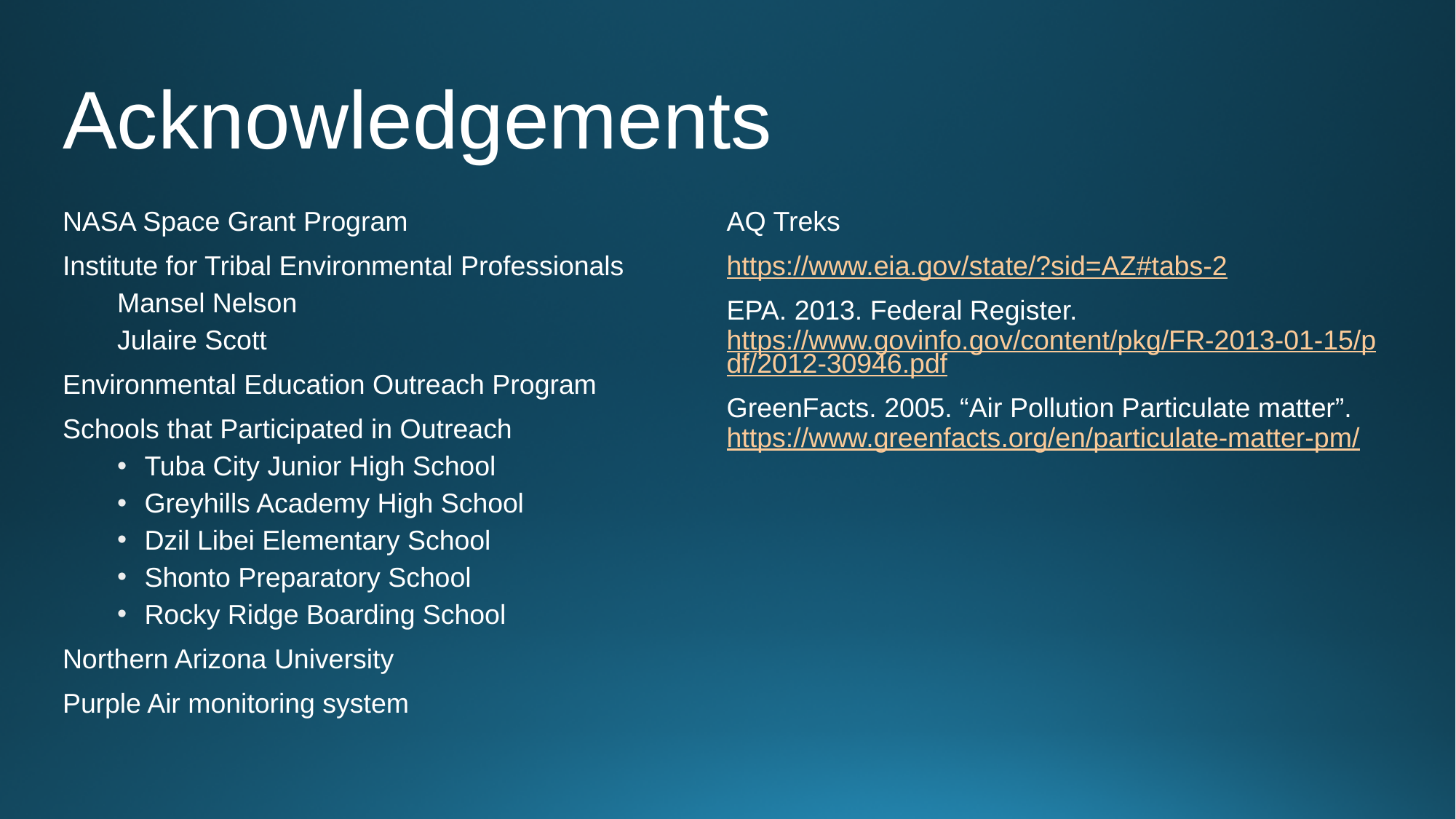

# Acknowledgements
NASA Space Grant Program
Institute for Tribal Environmental Professionals
Mansel Nelson
Julaire Scott
Environmental Education Outreach Program
Schools that Participated in Outreach
Tuba City Junior High School
Greyhills Academy High School
Dzil Libei Elementary School
Shonto Preparatory School
Rocky Ridge Boarding School
Northern Arizona University
Purple Air monitoring system
AQ Treks
https://www.eia.gov/state/?sid=AZ#tabs-2
EPA. 2013. Federal Register. https://www.govinfo.gov/content/pkg/FR-2013-01-15/pdf/2012-30946.pdf
GreenFacts. 2005. “Air Pollution Particulate matter”. https://www.greenfacts.org/en/particulate-matter-pm/